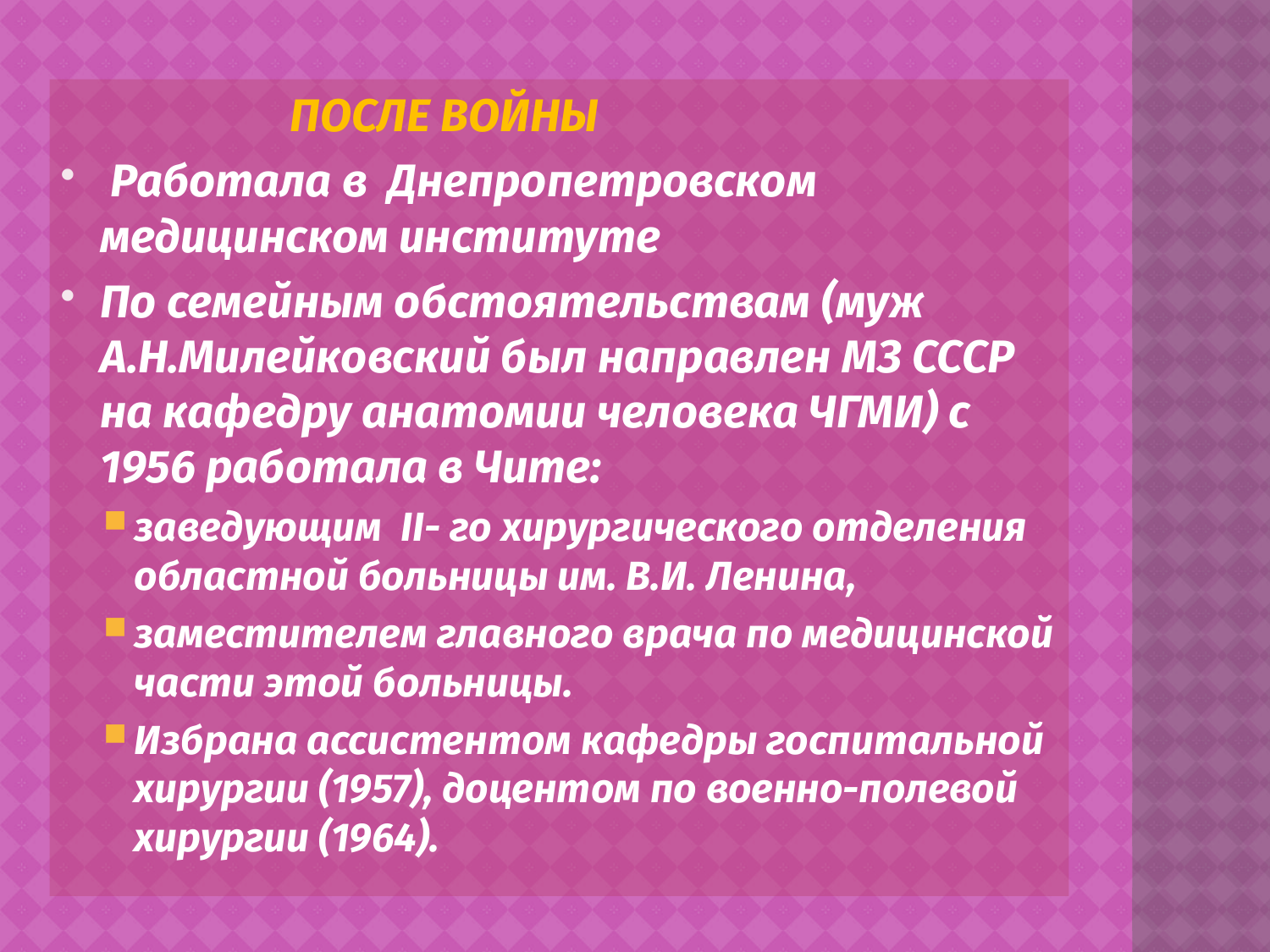

ПОСЛЕ ВОЙНЫ
 Работала в  Днепропетровском медицинском институте
По семейным обстоятельствам (муж А.Н.Милейковский был направлен МЗ СССР на кафедру анатомии человека ЧГМИ) с 1956 работала в Чите:
заведующим  II- го хирургического отделения областной больницы им. В.И. Ленина,
заместителем главного врача по медицинской части этой больницы.
Избрана ассистентом кафедры госпитальной хирургии (1957), доцентом по военно-полевой хирургии (1964).